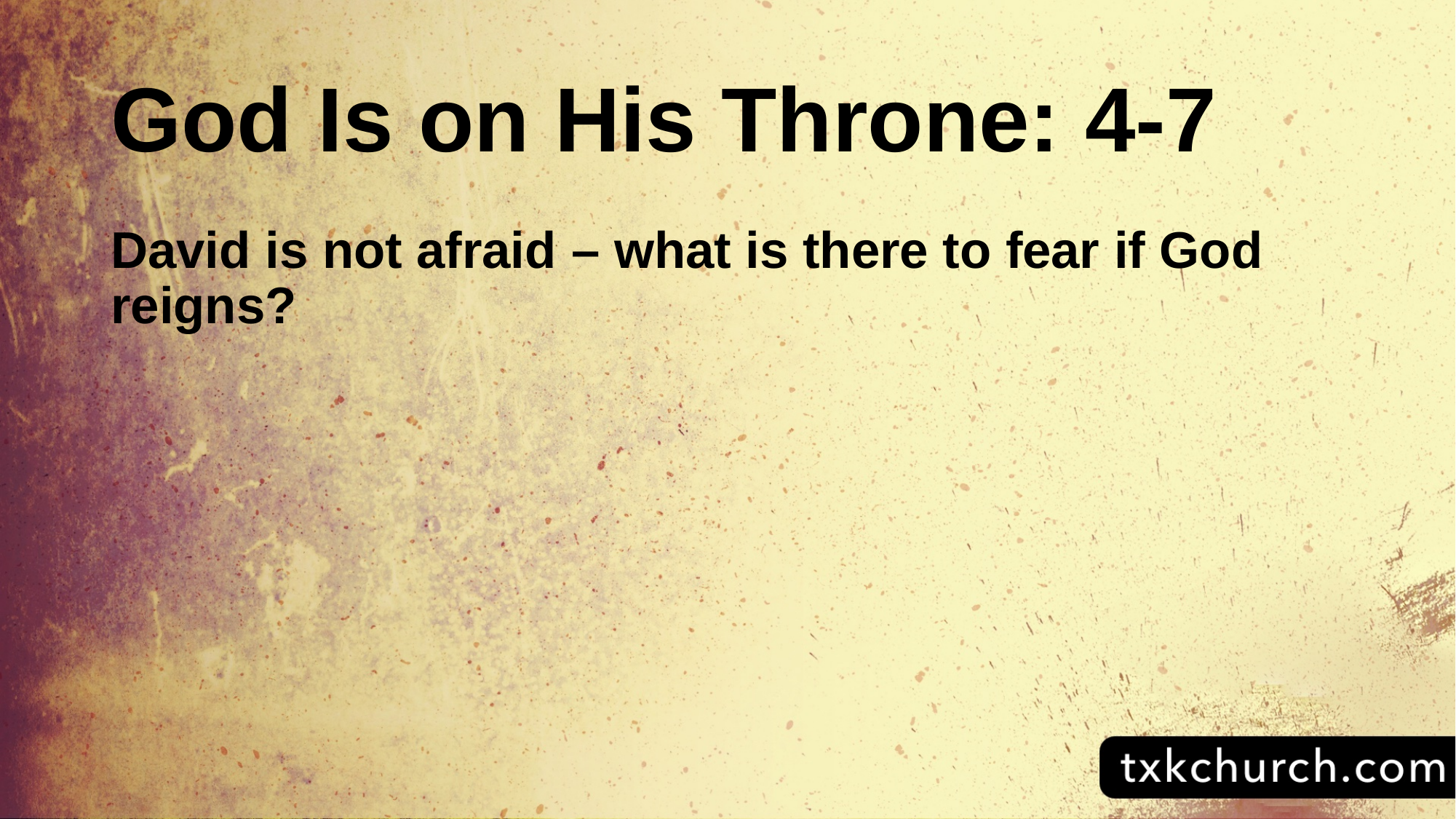

# God Is on His Throne: 4-7
David is not afraid – what is there to fear if God reigns?